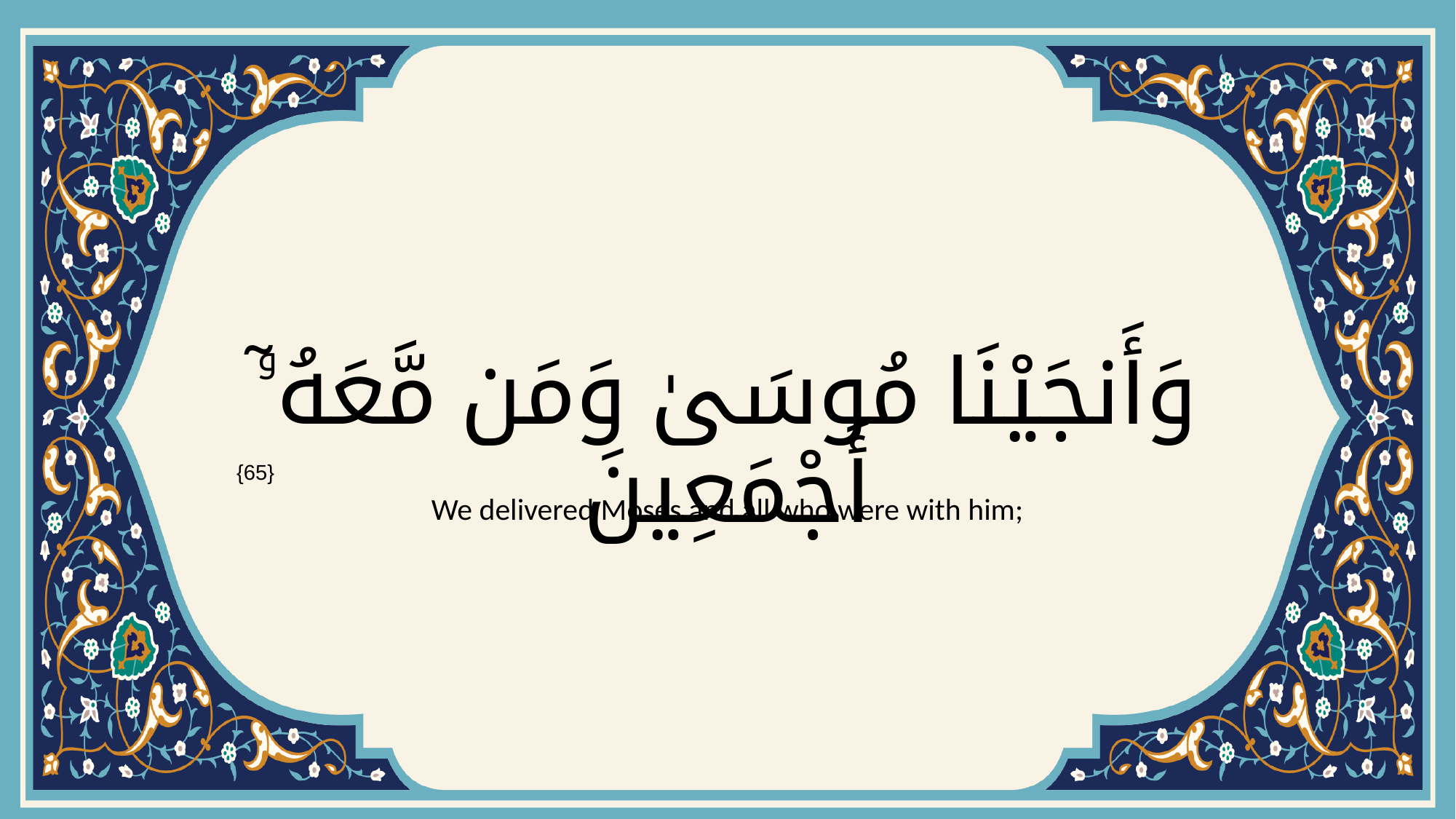

# وَأَنجَيْنَا مُوسَىٰ وَمَن مَّعَهُۥٓ أَجْمَعِينَ
{65}
We delivered Moses and all who were with him;